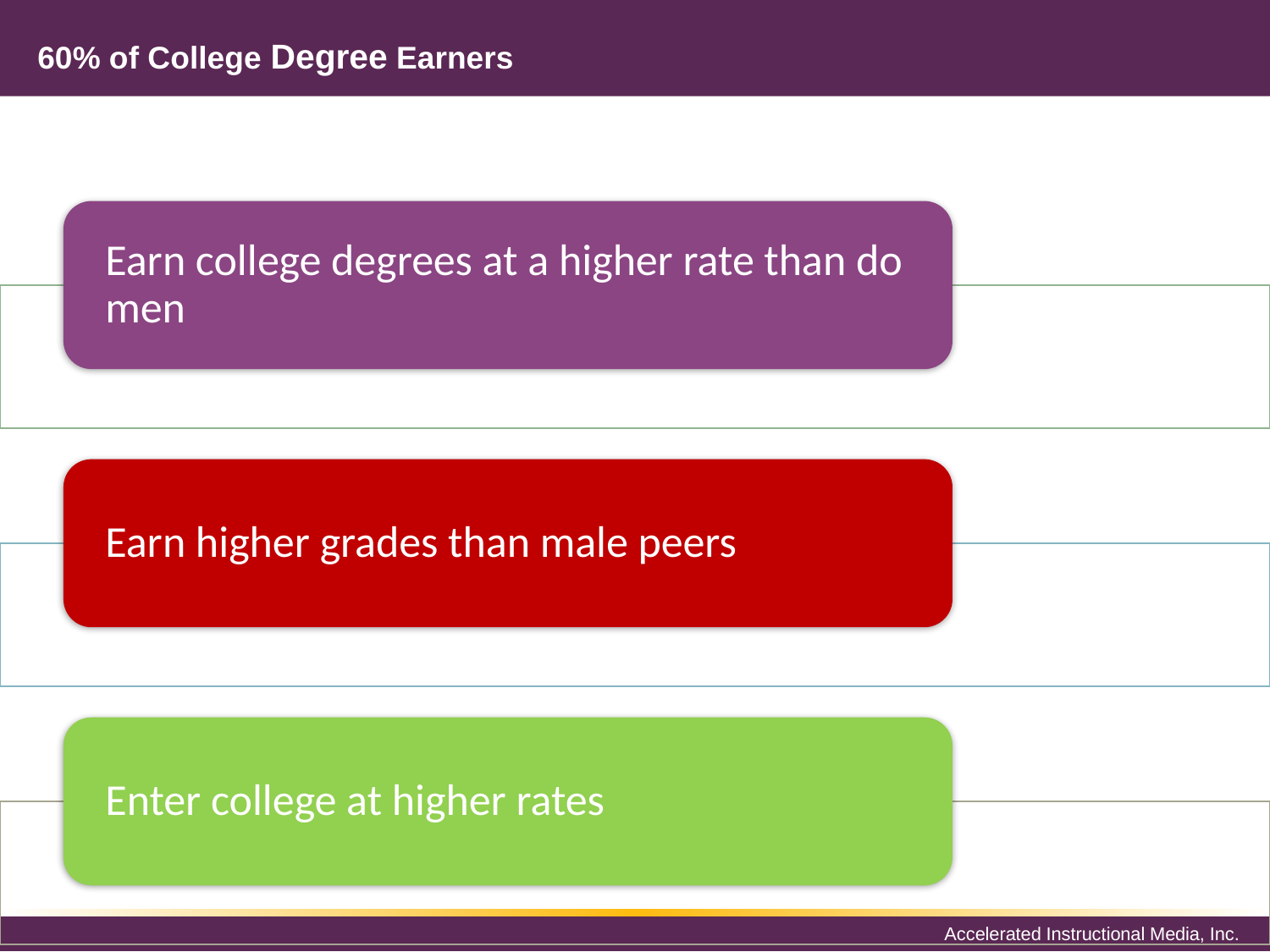

# 60% of College Degree Earners

Earn college degrees at a higher rate than do men

Earn higher grades than male peers

Enter college at higher rates